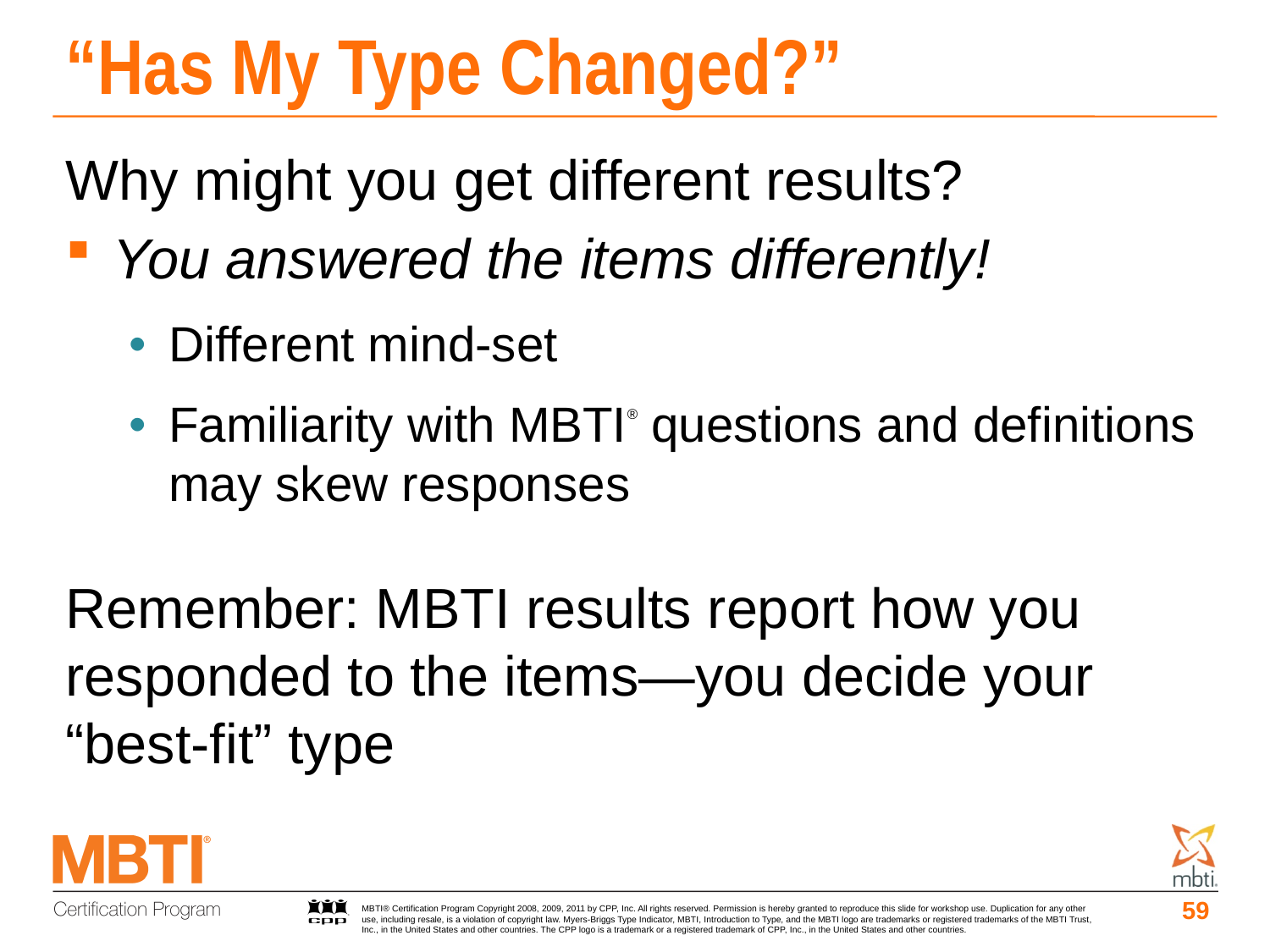

# “Has My Type Changed?”
Why might you get different results?
You answered the items differently!
Different mind-set
Familiarity with MBTI® questions and definitions may skew responses

Remember: MBTI results report how you responded to the items—you decide your “best-fit” type
59